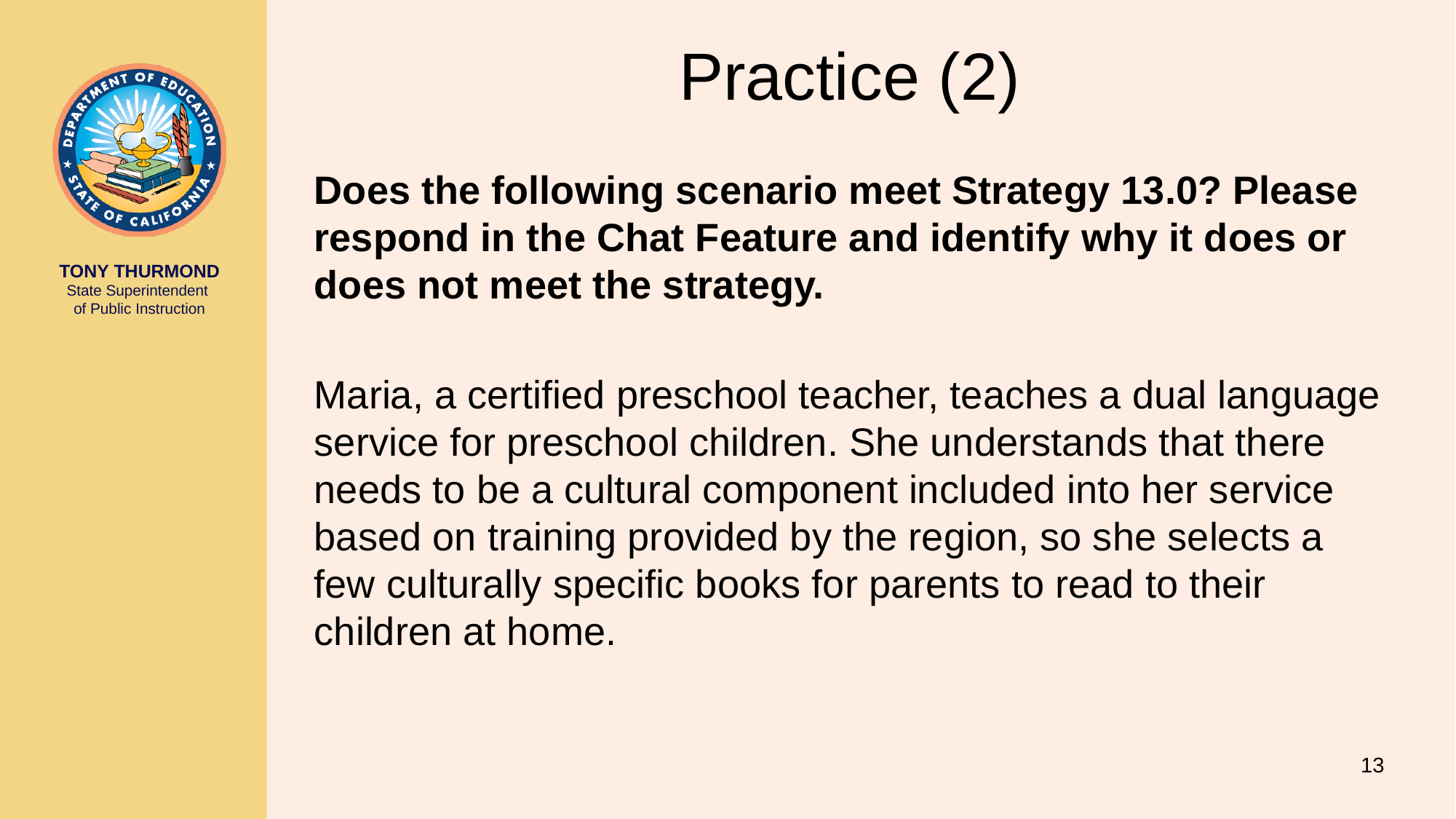

# Practice (2)
Does the following scenario meet Strategy 13.0? Please respond in the Chat Feature and identify why it does or does not meet the strategy.

Maria, a certified preschool teacher, teaches a dual language service for preschool children. She understands that there needs to be a cultural component included into her service based on training provided by the region, so she selects a few culturally specific books for parents to read to their children at home.
13